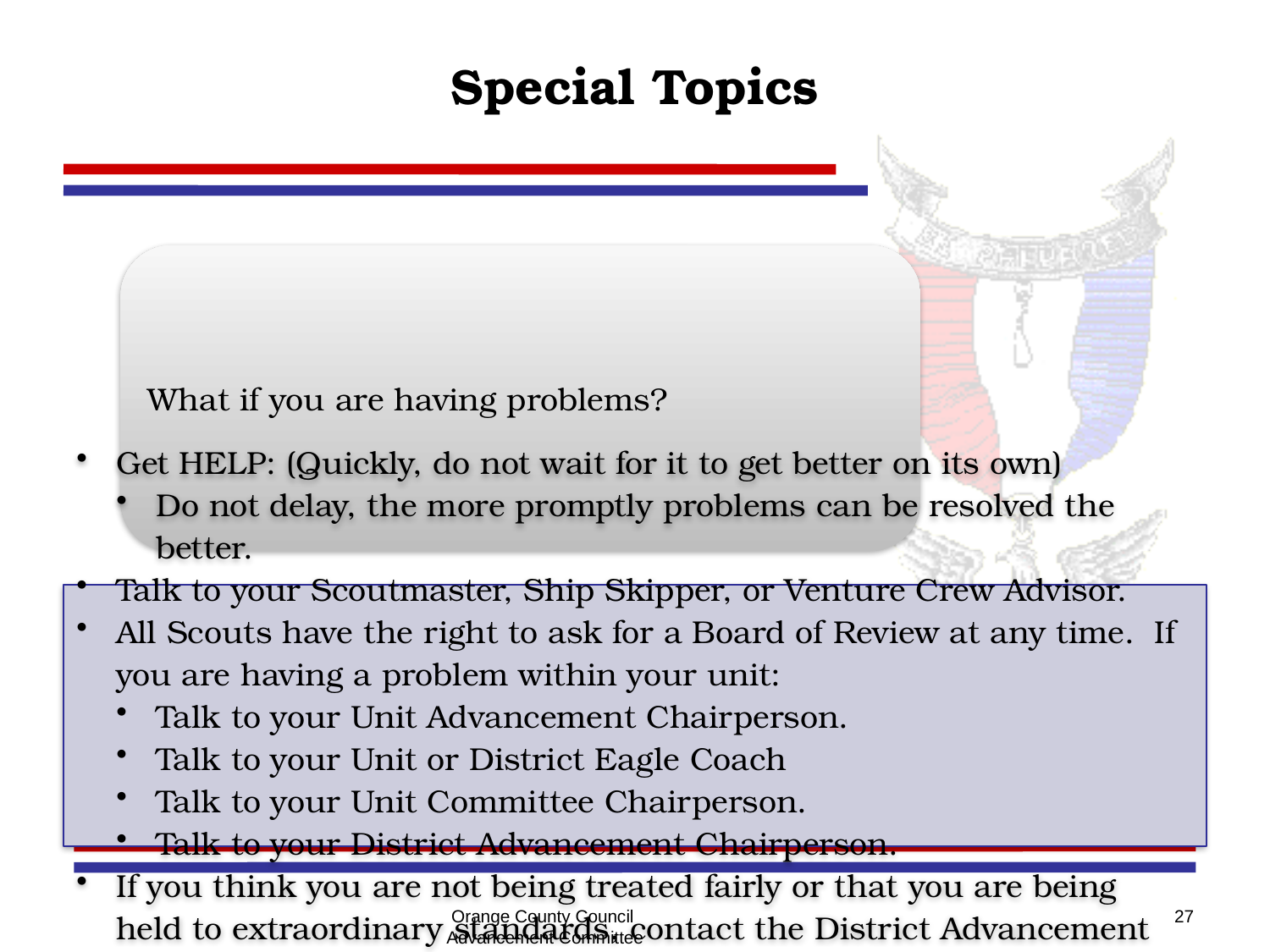

# Special Topics
What if you are having problems?
Get HELP: (Quickly, do not wait for it to get better on its own)
Talk to your Scoutmaster, Ship Skipper, or Venture Crew Advisor.
All Scouts have the right to ask for a Board of Review at any time.  If you are having a problem within your unit:
Talk to your Unit or District Eagle Coach
Talk to your Unit Committee Chairperson.
Talk to your District Advancement Chairperson.
Do not delay, the more promptly problems can be resolved the better.
Talk to your Unit Advancement Chairperson.
Orange County Council
Advancement Committee

27